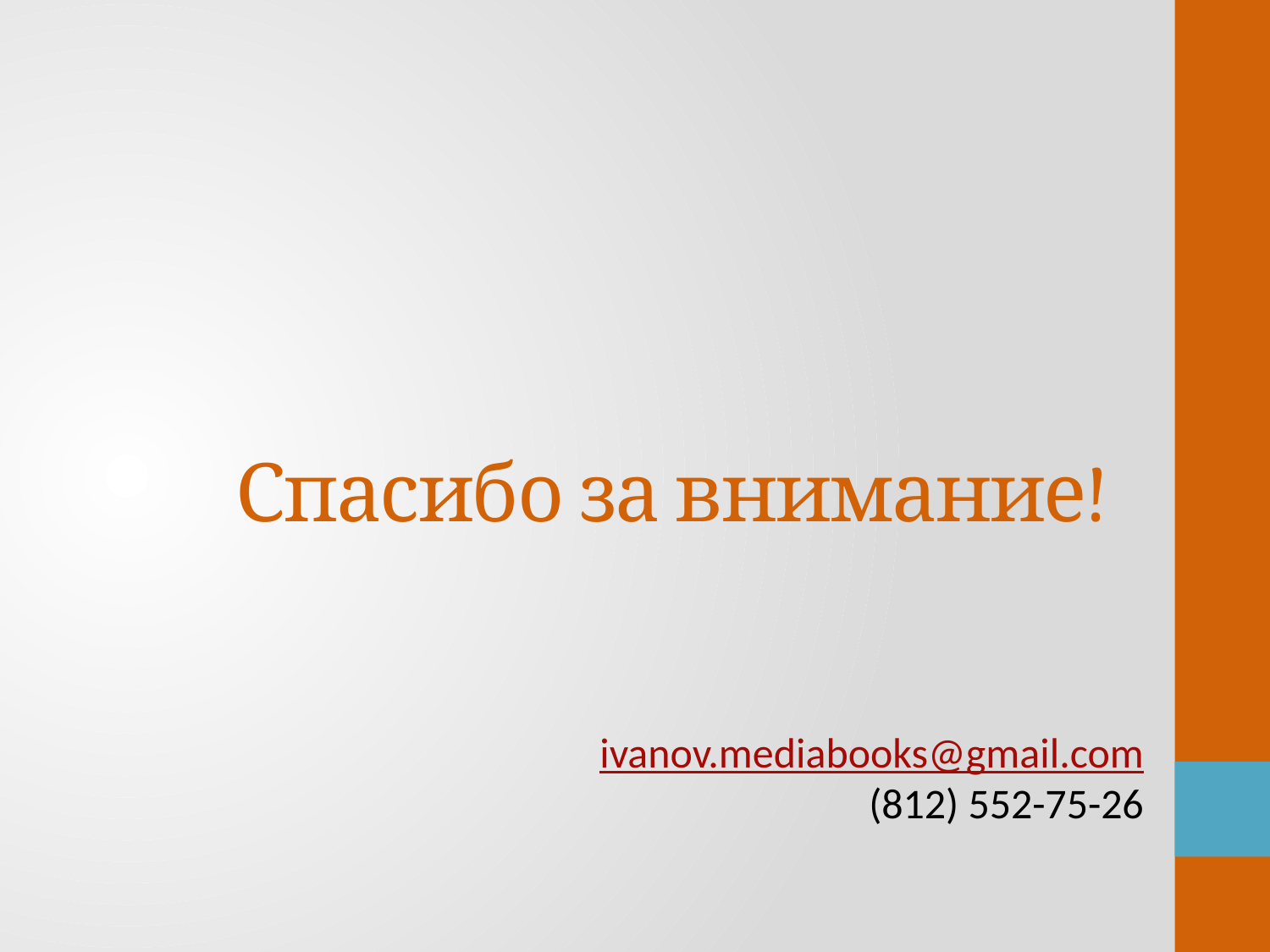

# Спасибо за внимание!
ivanov.mediabooks@gmail.com
(812) 552-75-26